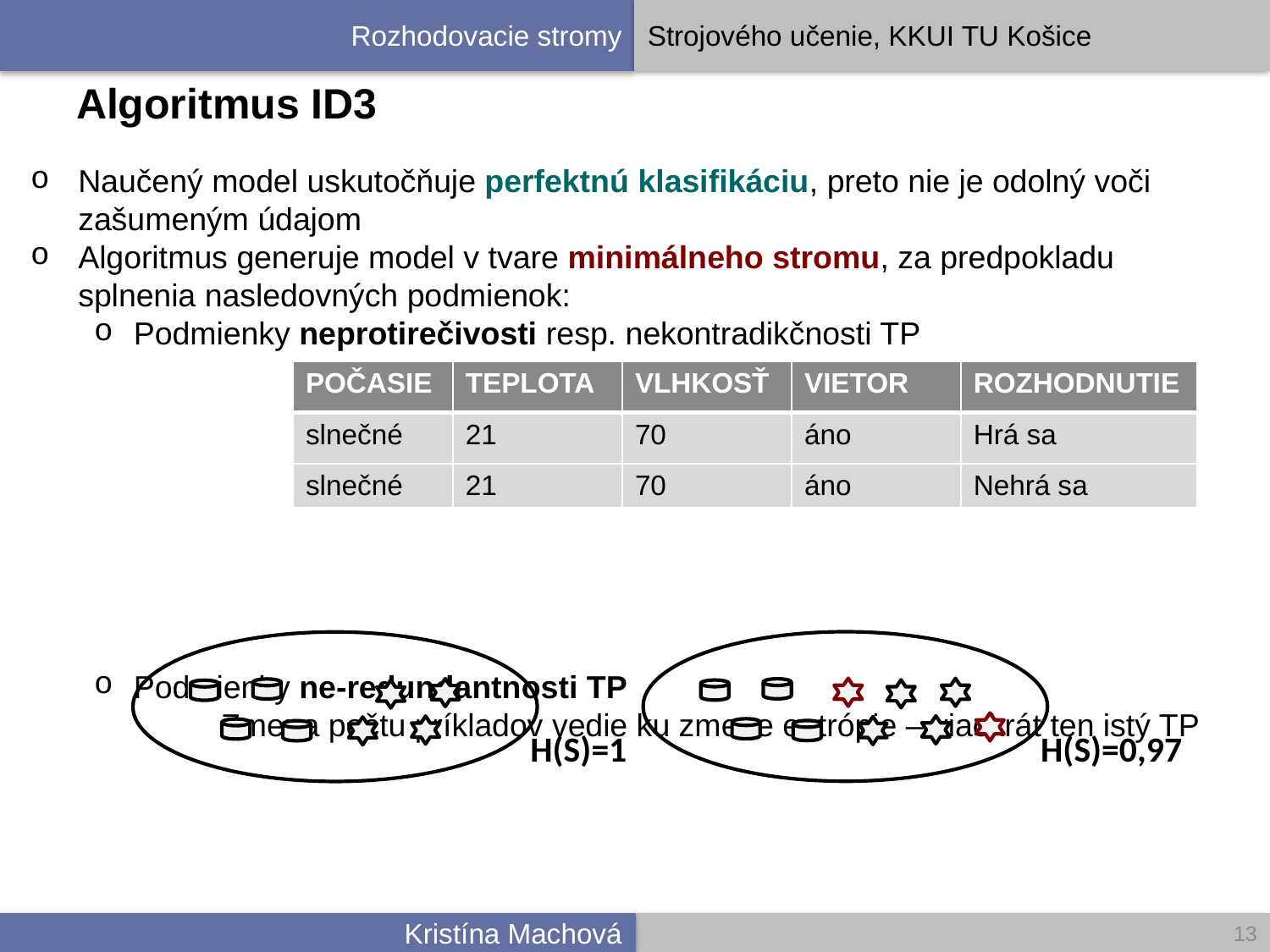

# Algoritmus ID3
Naučený model uskutočňuje perfektnú klasifikáciu, preto nie je odolný voči zašumeným údajom
Algoritmus generuje model v tvare minimálneho stromu, za predpokladu splnenia nasledovných podmienok:
Podmienky neprotirečivosti resp. nekontradikčnosti TP

Podmienky ne-redundantnosti TP
	Zmena počtu príkladov vedie ku zmene entrópie – viackrát ten istý TP

Podmienky vzájomne nezávislosti atribútov
	Sú VLASY a OČI nezávislé atribúty?
| POČASIE | TEPLOTA | VLHKOSŤ | VIETOR | ROZHODNUTIE |
| --- | --- | --- | --- | --- |
| slnečné | 21 | 70 | áno | Hrá sa |
| slnečné | 21 | 70 | áno | Nehrá sa |

H(S)=0,97

H(S)=1

13